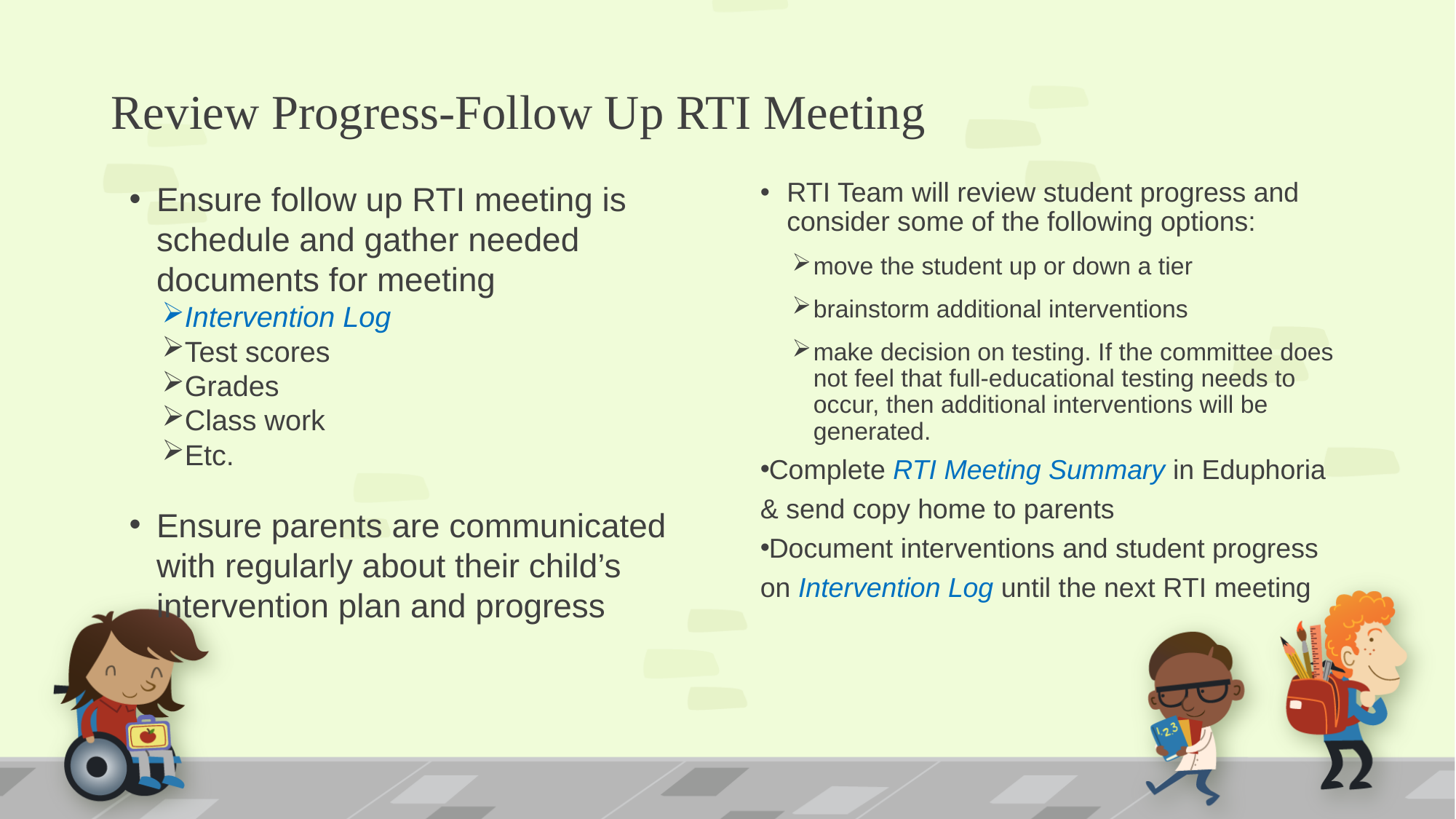

# Review Progress-Follow Up RTI Meeting
Ensure follow up RTI meeting is schedule and gather needed documents for meeting
Intervention Log
Test scores
Grades
Class work
Etc.

Ensure parents are communicated with regularly about their child’s intervention plan and progress
RTI Team will review student progress and consider some of the following options:
move the student up or down a tier
brainstorm additional interventions
make decision on testing. If the committee does not feel that full-educational testing needs to occur, then additional interventions will be generated.
Complete RTI Meeting Summary in Eduphoria & send copy home to parents
Document interventions and student progress on Intervention Log until the next RTI meeting